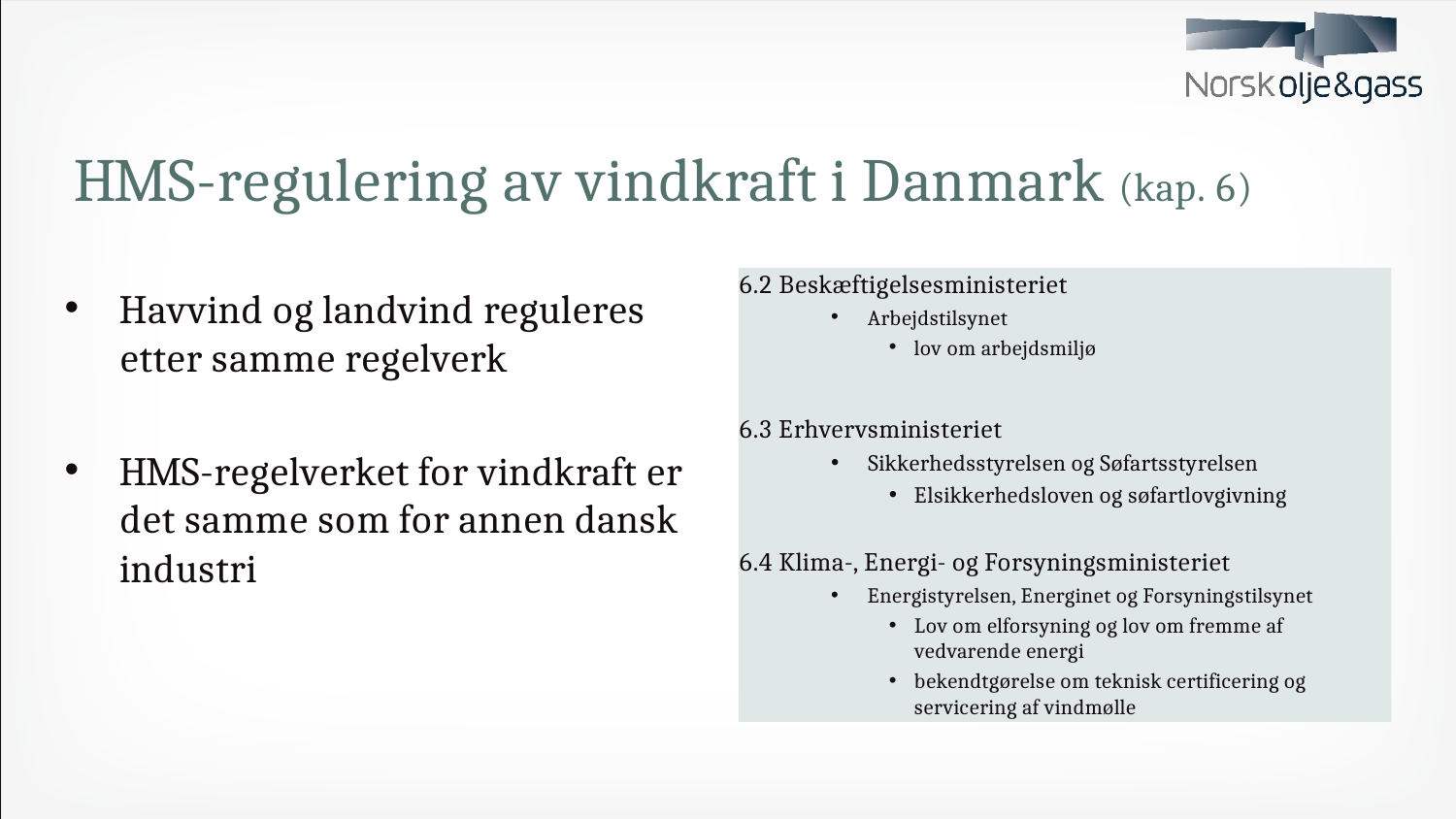

# HMS-regulering av vindkraft i Danmark (kap. 6)
6.2 Beskæftigelsesministeriet
Arbejdstilsynet
lov om arbejdsmiljø

6.3 Erhvervsministeriet
Sikkerhedsstyrelsen og Søfartsstyrelsen
Elsikkerhedsloven og søfartlovgivning

6.4 Klima-, Energi- og Forsyningsministeriet
Energistyrelsen, Energinet og Forsyningstilsynet
Lov om elforsyning og lov om fremme af vedvarende energi
bekendtgørelse om teknisk certificering og servicering af vindmølle

Havvind og landvind reguleres etter samme regelverk

HMS-regelverket for vindkraft er det samme som for annen dansk industri